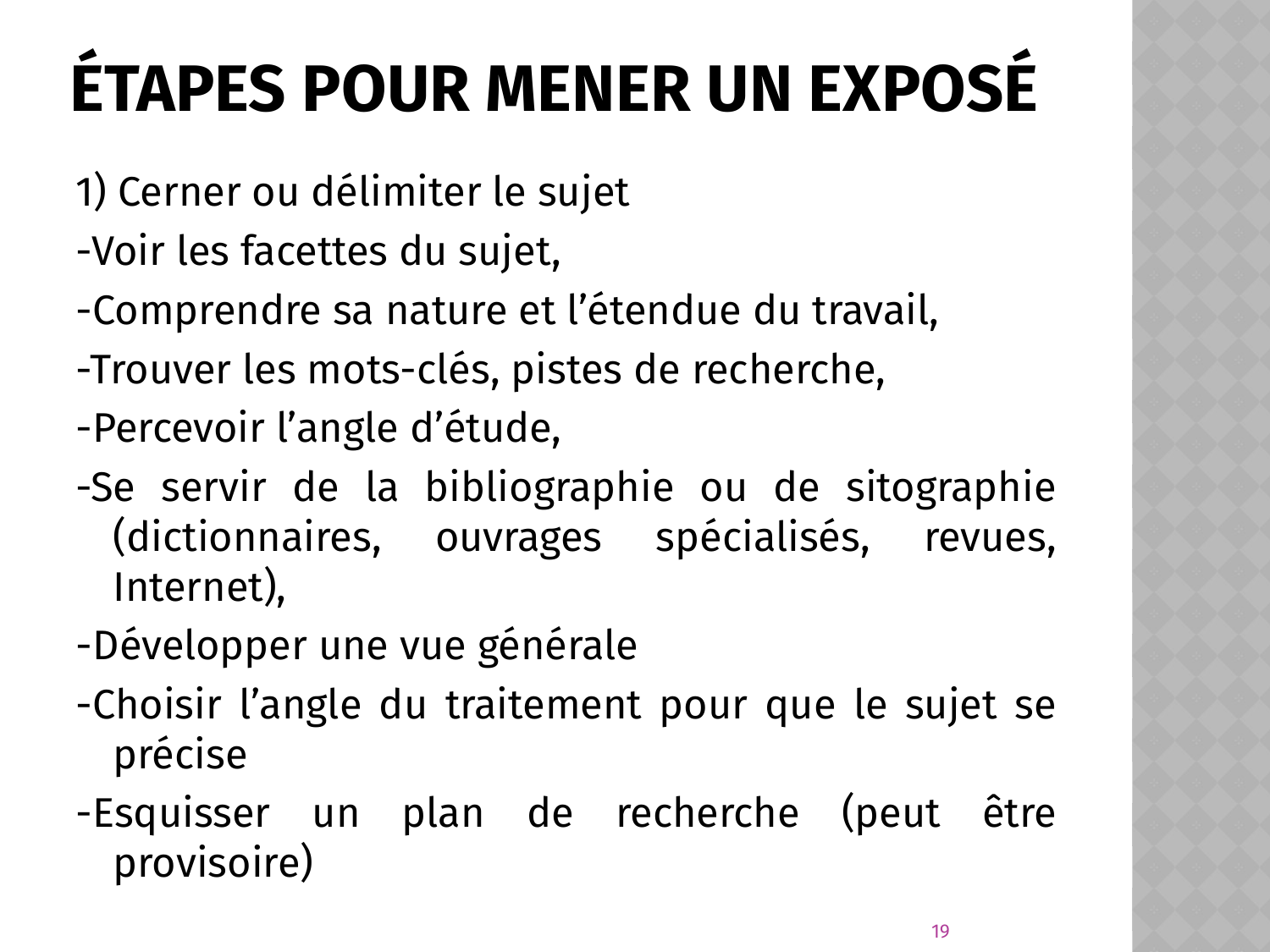

# Étapes pour mener un exposé
1) Cerner ou délimiter le sujet
-Voir les facettes du sujet,
-Comprendre sa nature et l’étendue du travail,
-Trouver les mots-clés, pistes de recherche,
-Percevoir l’angle d’étude,
-Se servir de la bibliographie ou de sitographie (dictionnaires, ouvrages spécialisés, revues, Internet),
-Développer une vue générale
-Choisir l’angle du traitement pour que le sujet se précise
-Esquisser un plan de recherche (peut être provisoire)

19